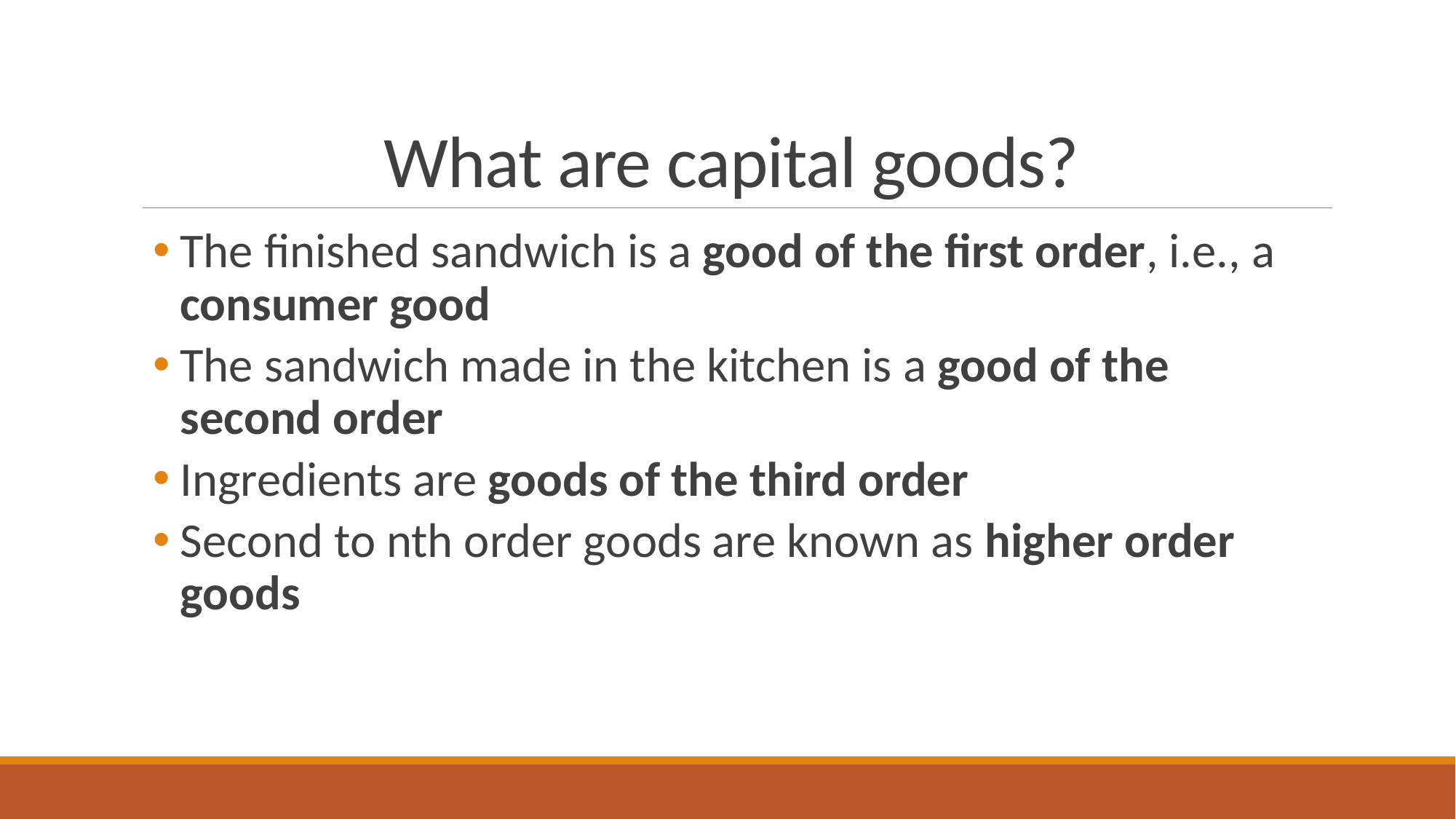

# What are capital goods?
The finished sandwich is a good of the first order, i.e., a consumer good
The sandwich made in the kitchen is a good of the second order
Ingredients are goods of the third order
Second to nth order goods are known as higher order goods